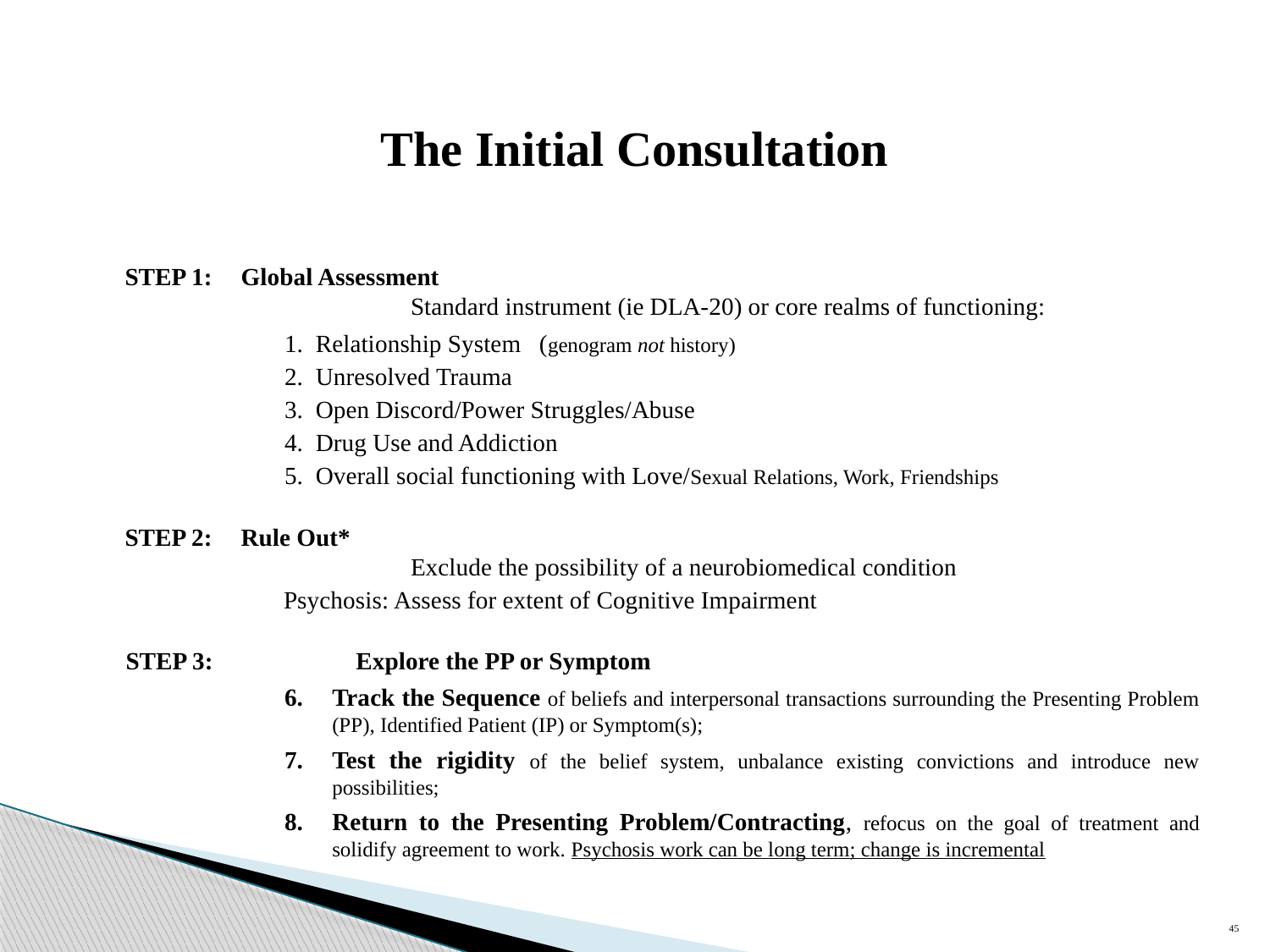

# The Initial Consultation

STEP 1:  	  Global Assessment
		Standard instrument (ie DLA-20) or core realms of functioning:
Relationship System   (genogram not history)
Unresolved Trauma
Open Discord/Power Struggles/Abuse
Drug Use and Addiction
Overall social functioning with Love/Sexual Relations, Work, Friendships
STEP 2:  	  Rule Out*
	Exclude the possibility of a neurobiomedical condition
Psychosis: Assess for extent of Cognitive Impairment
STEP 3: 		Explore the PP or Symptom
Track the Sequence of beliefs and interpersonal transactions surrounding the Presenting Problem (PP), Identified Patient (IP) or Symptom(s);
Test the rigidity of the belief system, unbalance existing convictions and introduce new possibilities;
Return to the Presenting Problem/Contracting, refocus on the goal of treatment and solidify agreement to work. Psychosis work can be long term; change is incremental
45